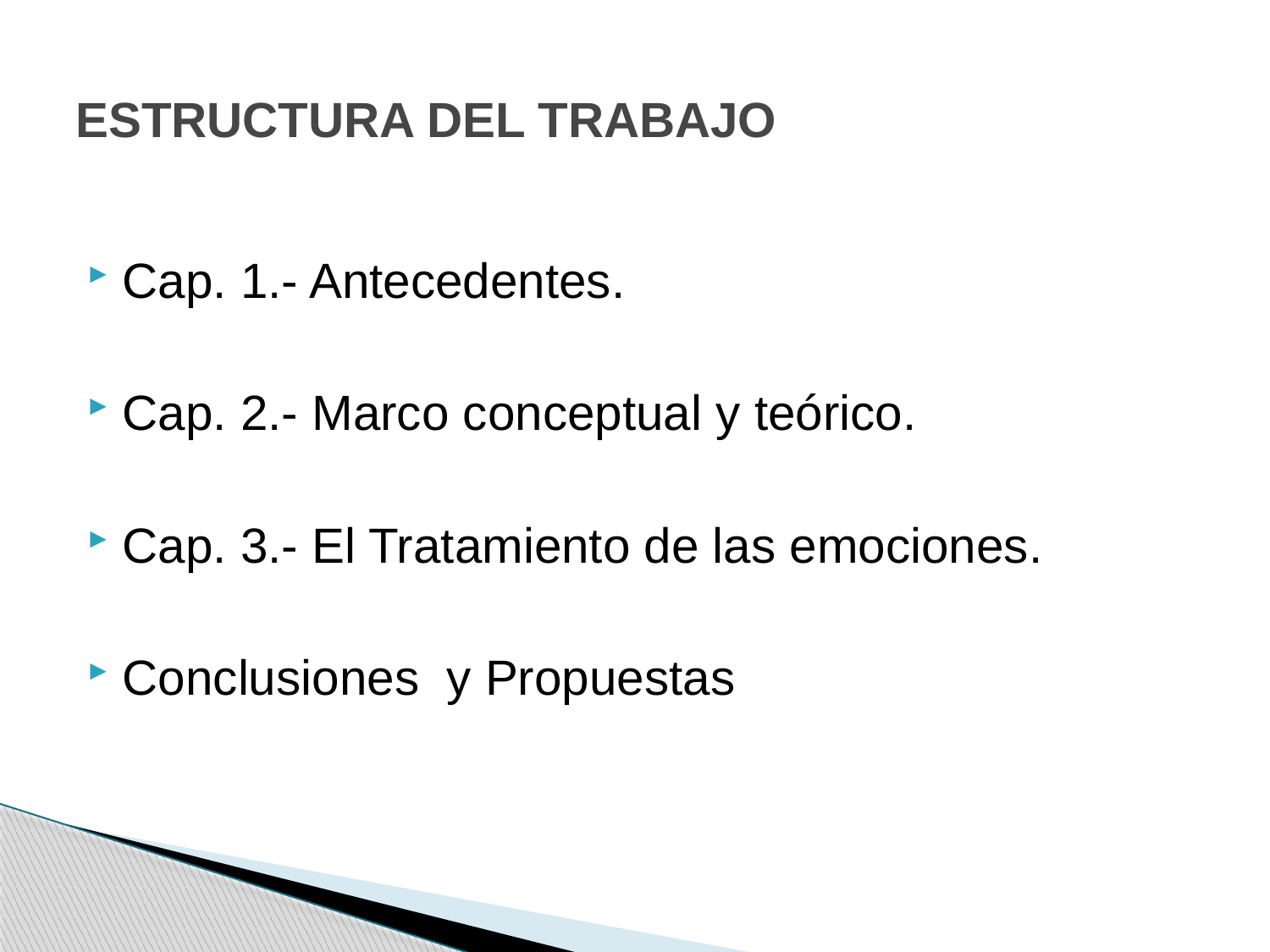

# ESTRUCTURA DEL TRABAJO

Cap. 1.- Antecedentes.

Cap. 2.- Marco conceptual y teórico.

Cap. 3.- El Tratamiento de las emociones.

Conclusiones  y Propuestas